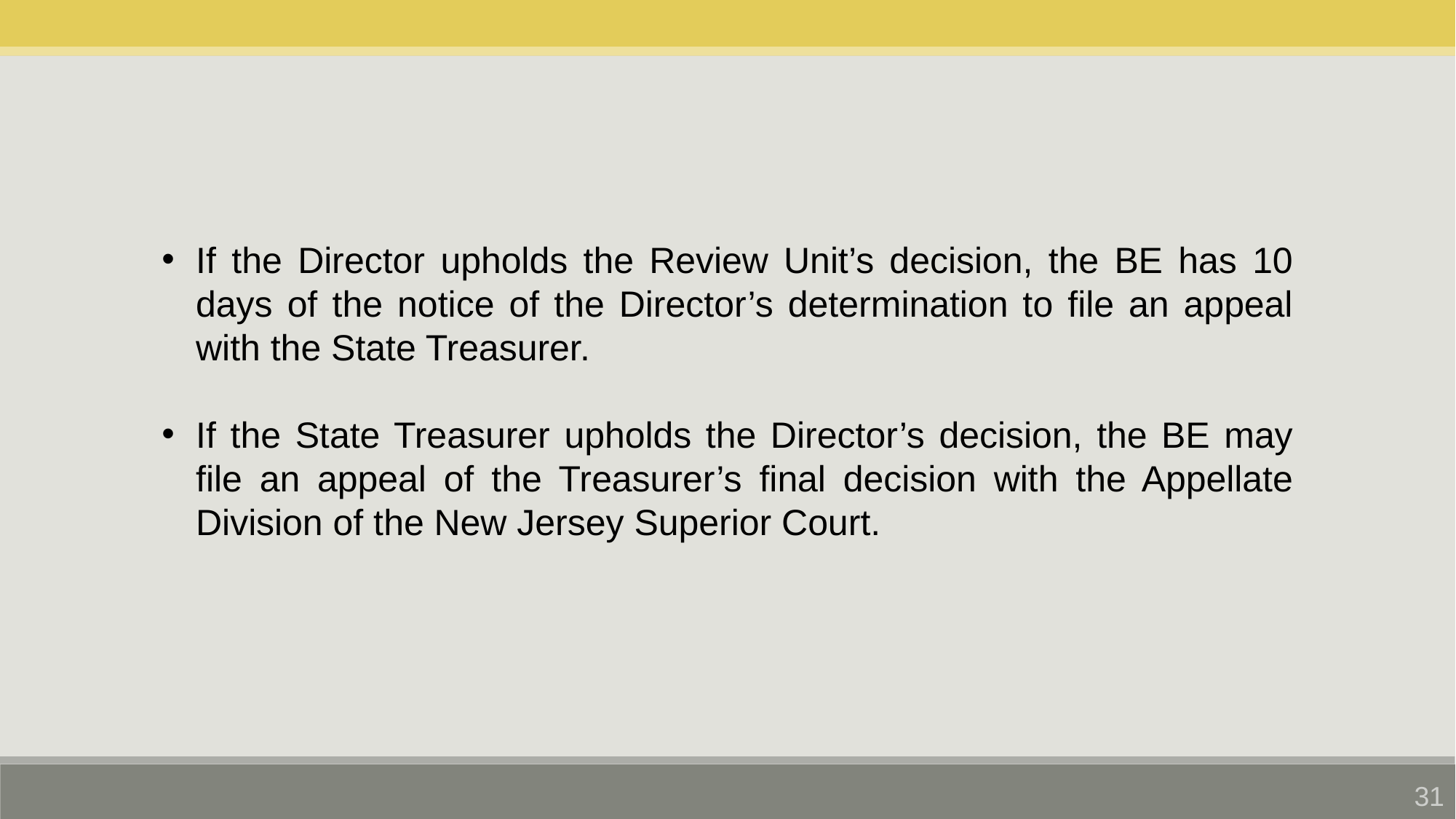

If the Director upholds the Review Unit’s decision, the BE has 10 days of the notice of the Director’s determination to file an appeal with the State Treasurer.

If the State Treasurer upholds the Director’s decision, the BE may file an appeal of the Treasurer’s final decision with the Appellate Division of the New Jersey Superior Court.

31